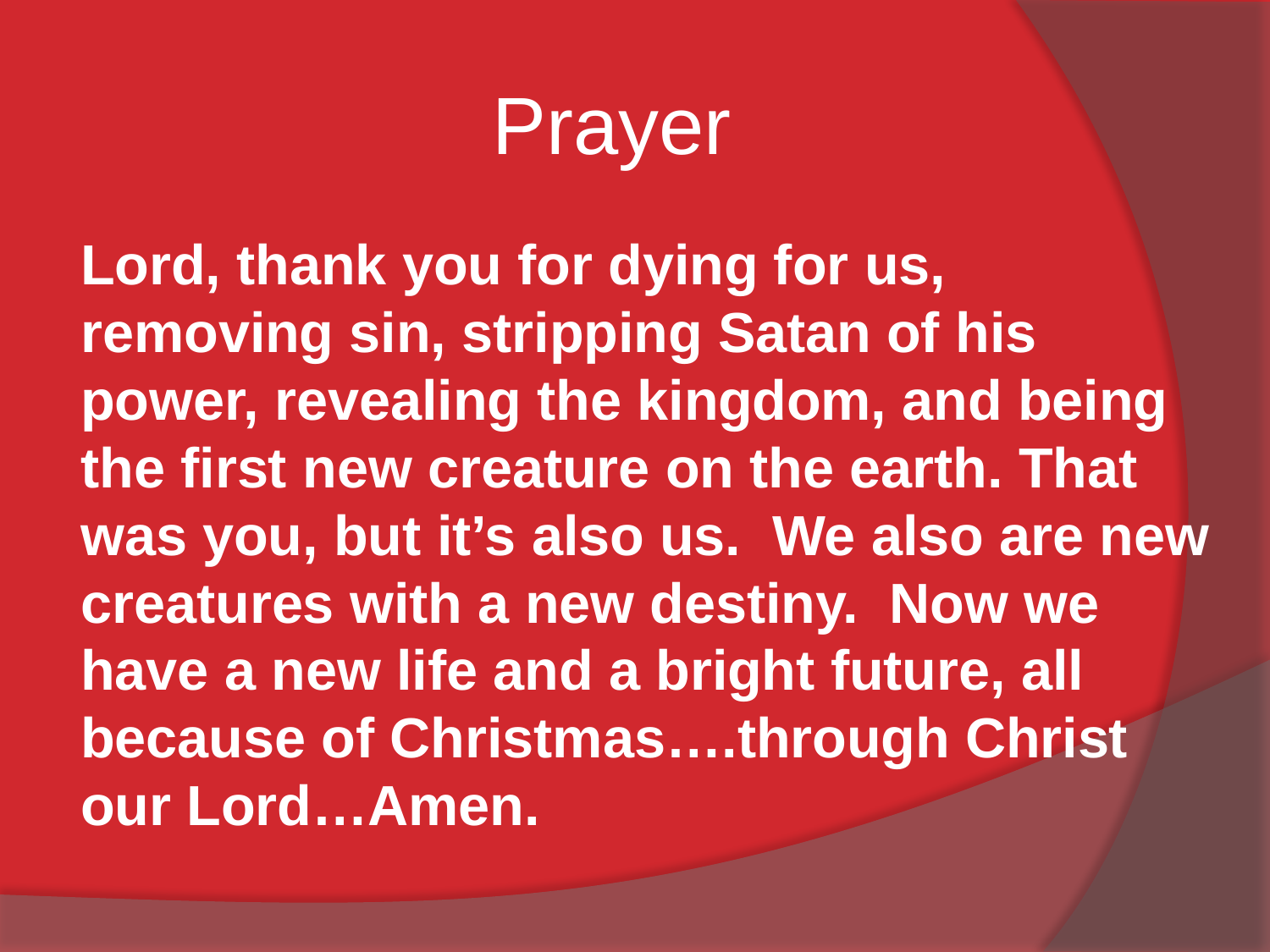

# Prayer
Lord, thank you for dying for us, removing sin, stripping Satan of his power, revealing the kingdom, and being the first new creature on the earth. That was you, but it’s also us.  We also are new creatures with a new destiny.  Now we have a new life and a bright future, all because of Christmas….through Christ our Lord…Amen.